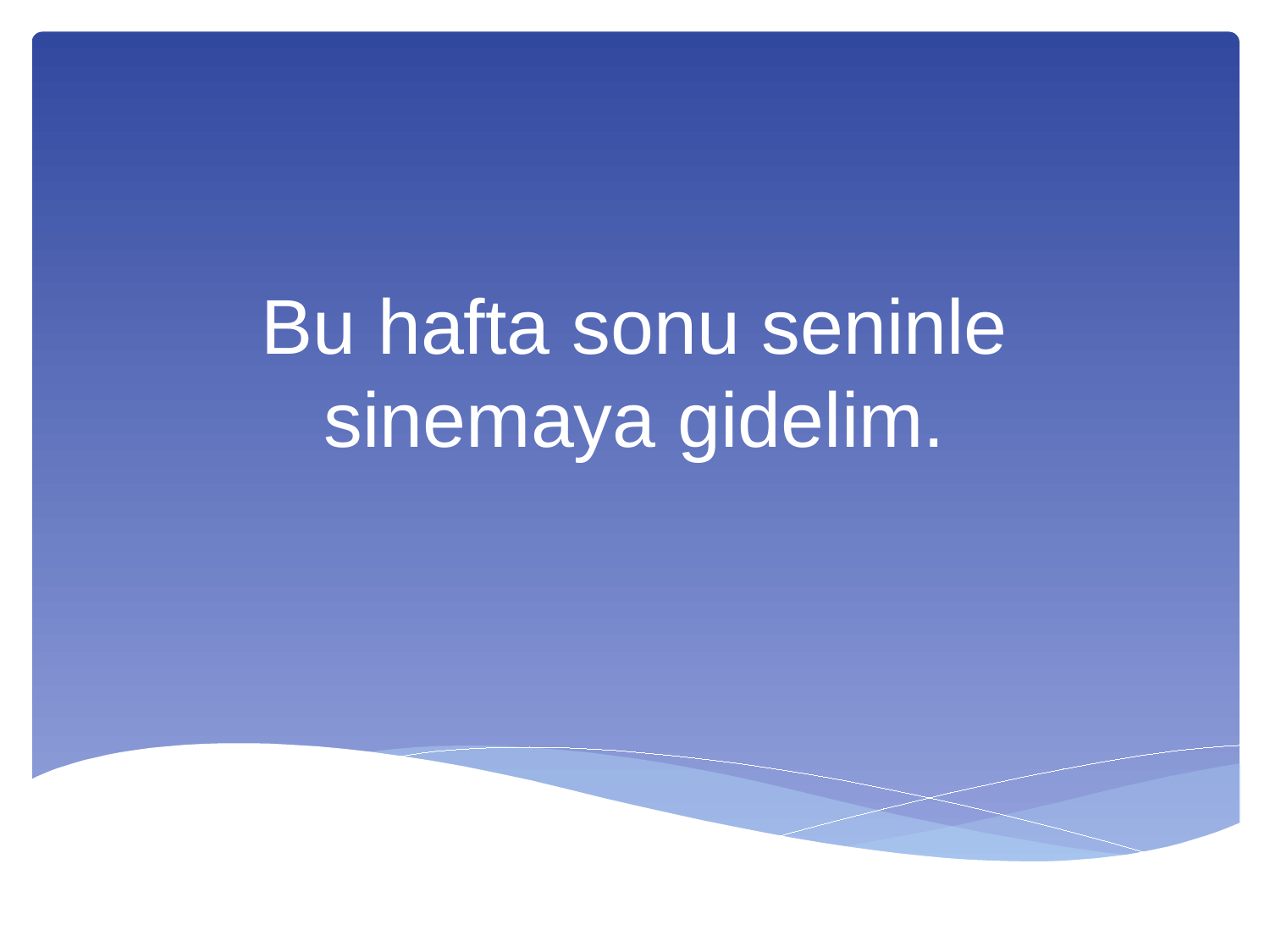

# Bu hafta sonu seninle sinemaya gidelim.